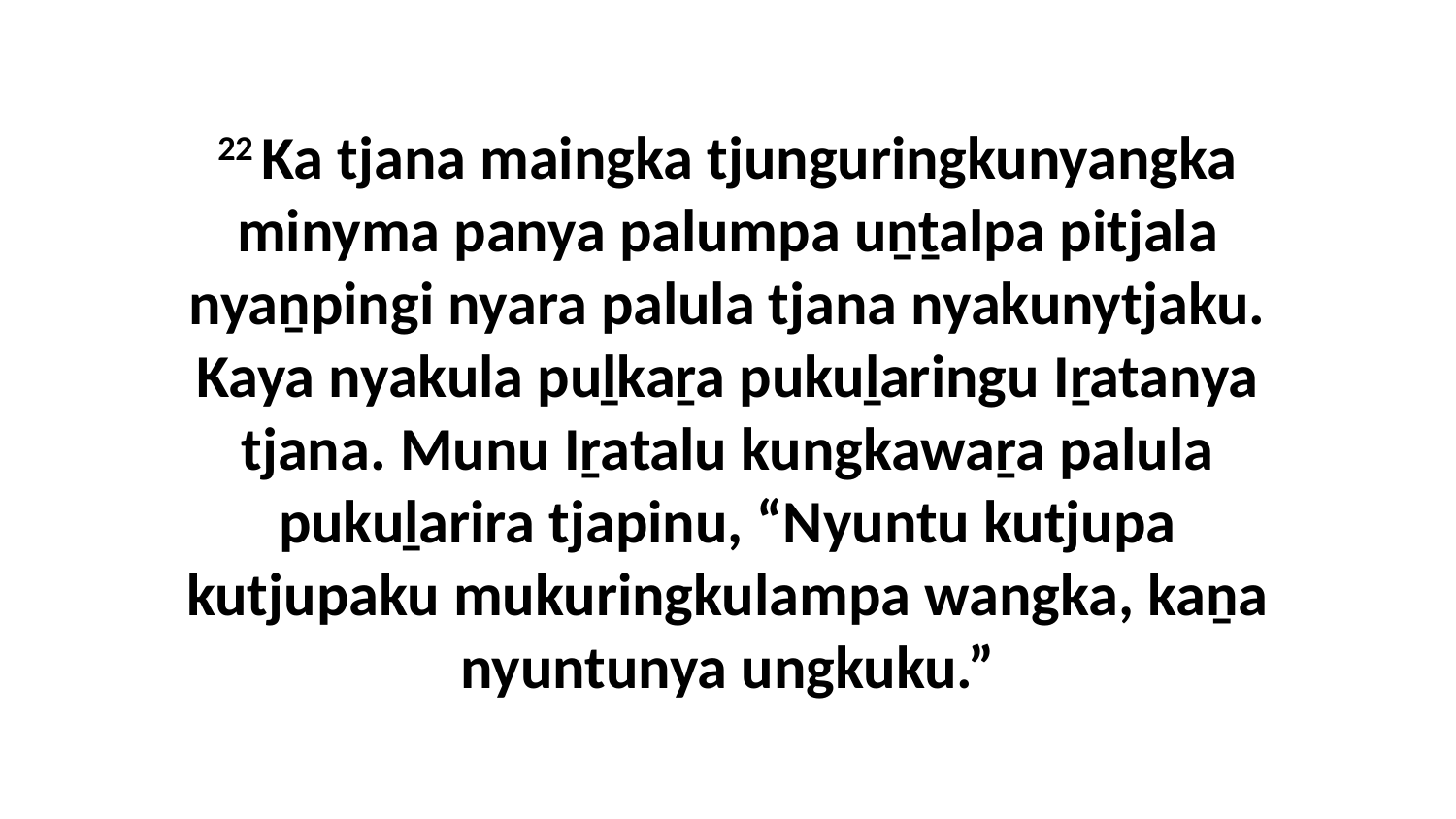

22 Ka tjana maingka tjunguringkunyangka minyma panya palumpa uṉṯalpa pitjala nyaṉpingi nyara palula tjana nyakunytjaku. Kaya nyakula puḻkaṟa pukuḻaringu Iṟatanya tjana. Munu Iṟatalu kungkawaṟa palula pukuḻarira tjapinu, “Nyuntu kutjupa kutjupaku mukuringkulampa wangka, kaṉa nyuntunya ungkuku.”